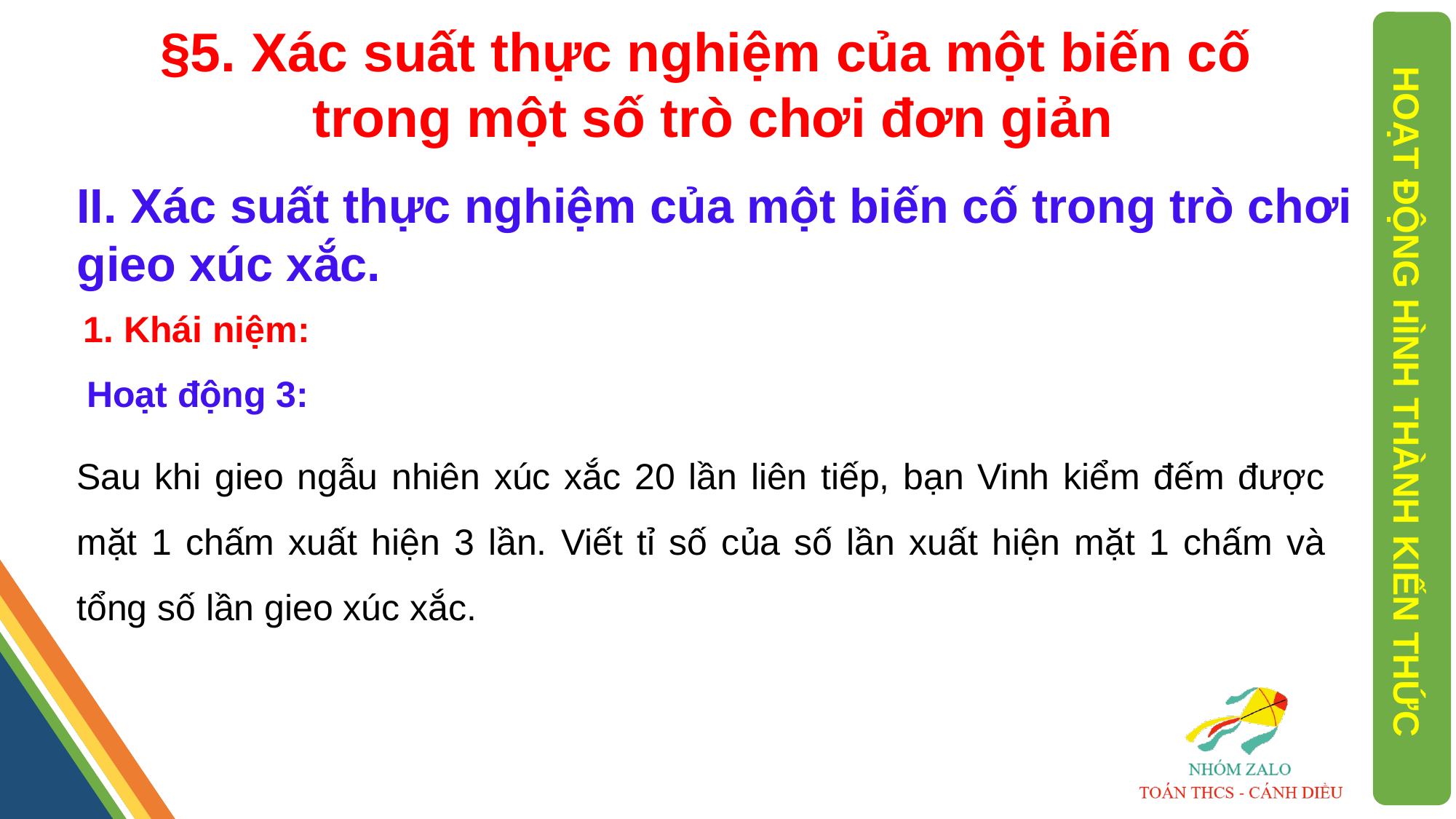

§5. Xác suất thực nghiệm của một biến cố
 trong một số trò chơi đơn giản
II. Xác suất thực nghiệm của một biến cố trong trò chơi gieo xúc xắc.
1. Khái niệm:
Hoạt động 3:

HOẠT ĐỘNG HÌNH THÀNH KIẾN THỨC
Sau khi gieo ngẫu nhiên xúc xắc 20 lần liên tiếp, bạn Vinh kiểm đếm được mặt 1 chấm xuất hiện 3 lần. Viết tỉ số của số lần xuất hiện mặt 1 chấm và tổng số lần gieo xúc xắc.